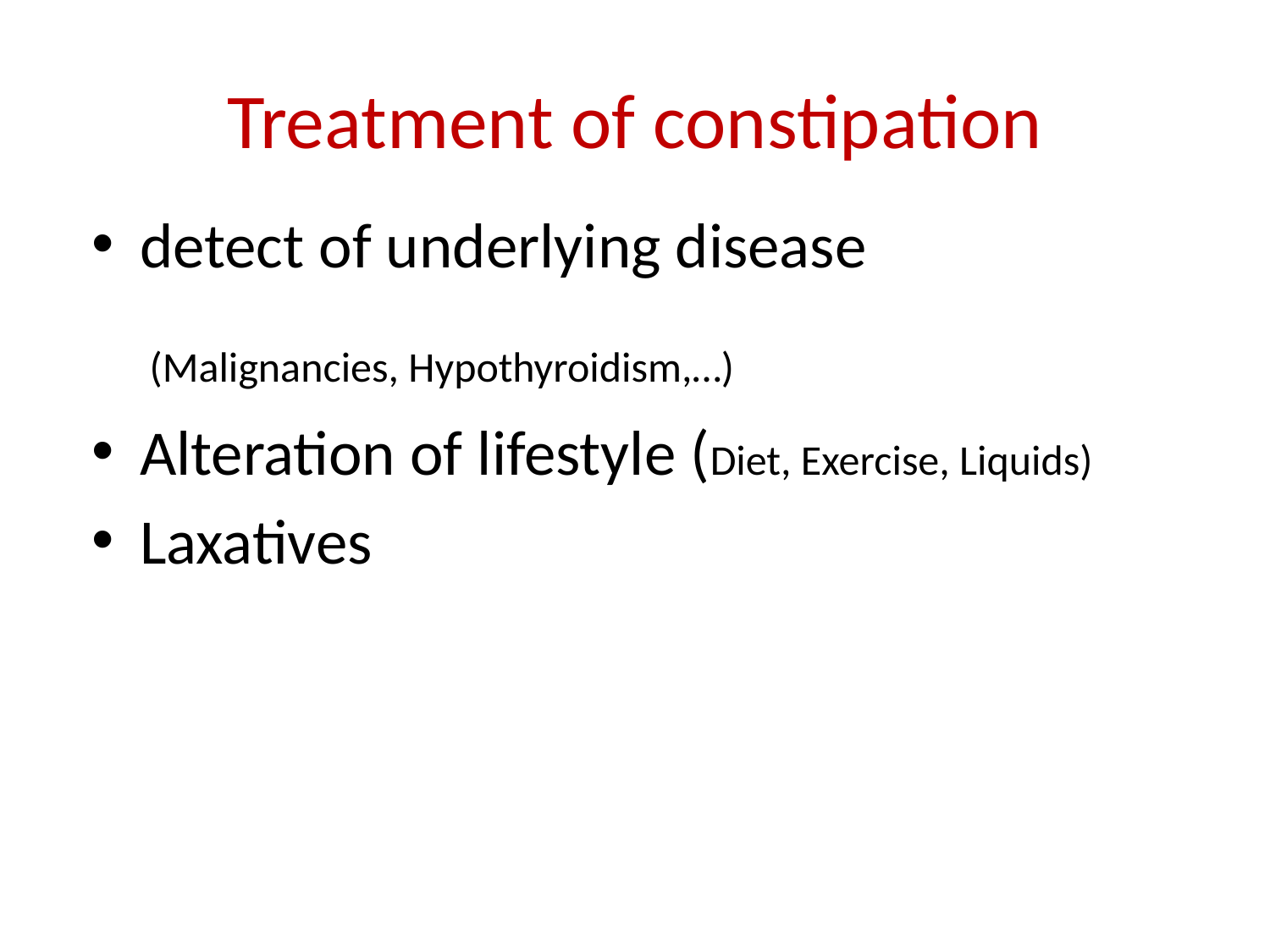

# Treatment of constipation
detect of underlying disease
    (Malignancies, Hypothyroidism,…)
Alteration of lifestyle (Diet, Exercise, Liquids)
Laxatives